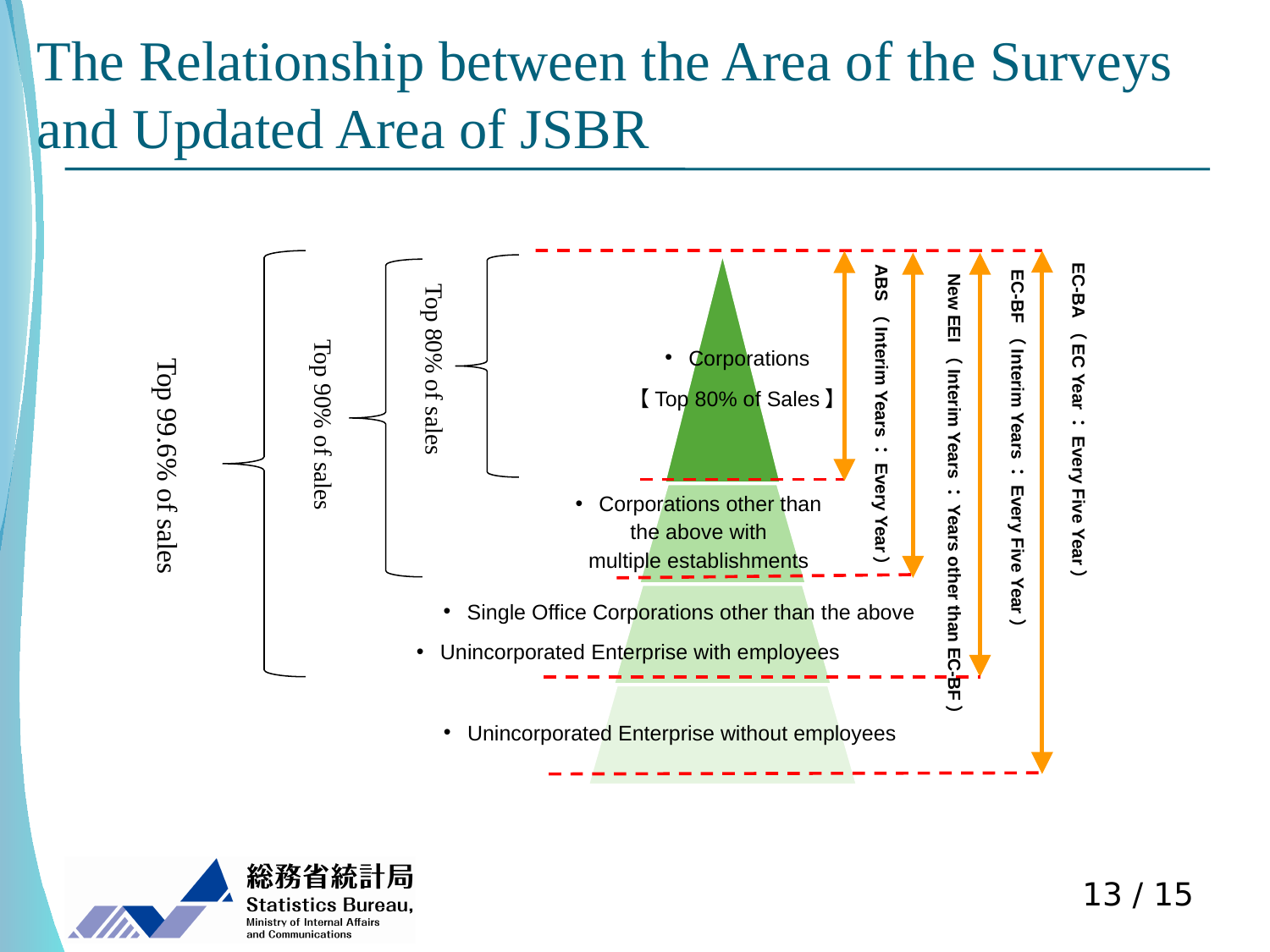

# The Relationship between the Area of the Surveys and Updated Area of JSBR
ABS（Interim Years：Every Year）
EC-BA（EC Year：Every Five Year）
EC-BF（Interim Years：Every Five Year）
New EEI（Interim Years：Years other than EC-BF）

Corporations
【Top 80% of Sales】
Corporations other than
 the above with
multiple establishments
Single Office Corporations other than the above

Unincorporated Enterprise with employees
Unincorporated Enterprise without employees

Top 80% of sales
Top 90% of sales
Top 99.6% of sales
13 / 15